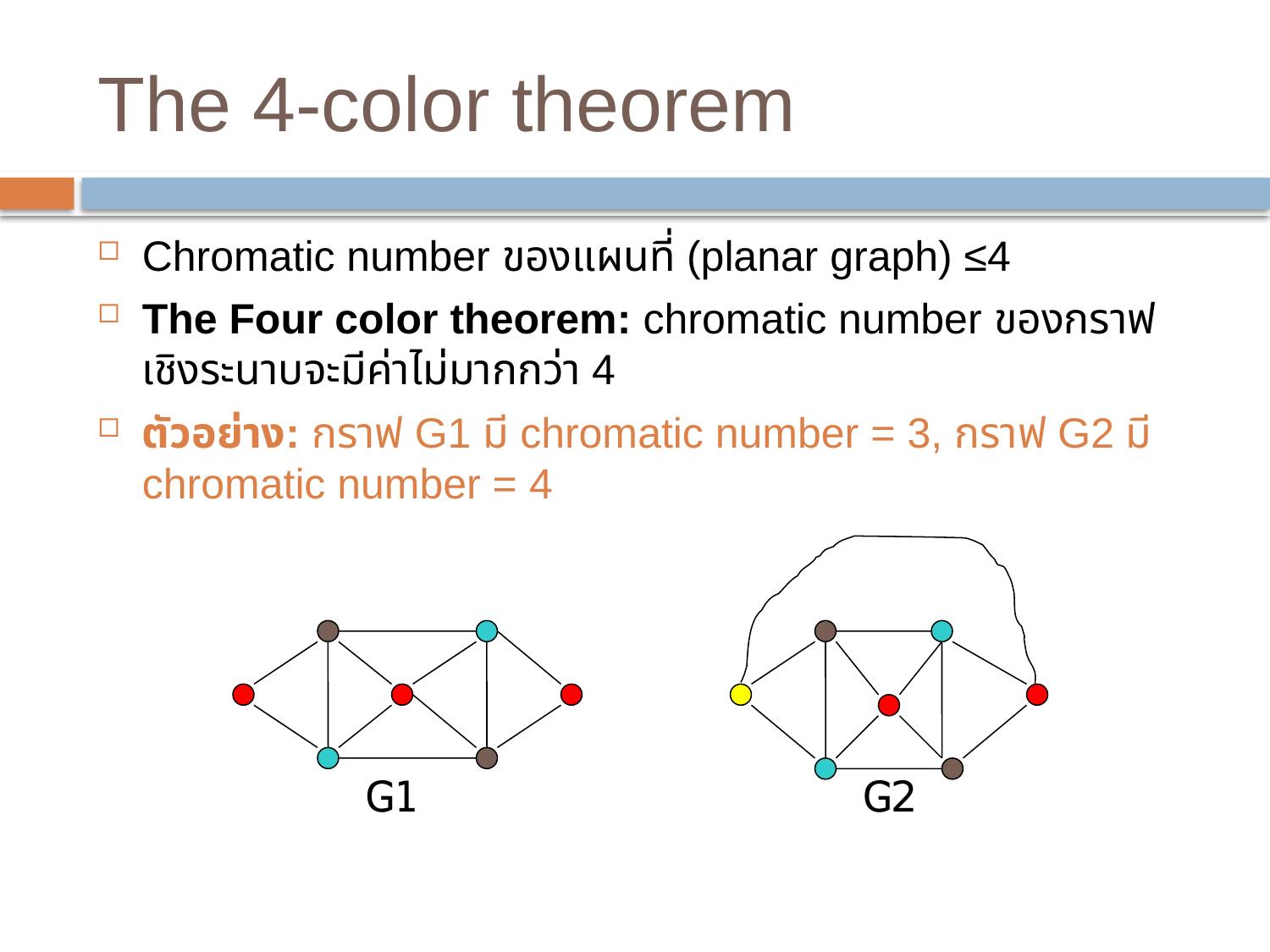

# The 4-color theorem
Chromatic number ของแผนที่ (planar graph) ≤4
The Four color theorem: chromatic number ของกราฟเชิงระนาบจะมีค่าไม่มากกว่า 4
ตัวอย่าง: กราฟ G1 มี chromatic number = 3, กราฟ G2 มี chromatic number = 4

G1
G2